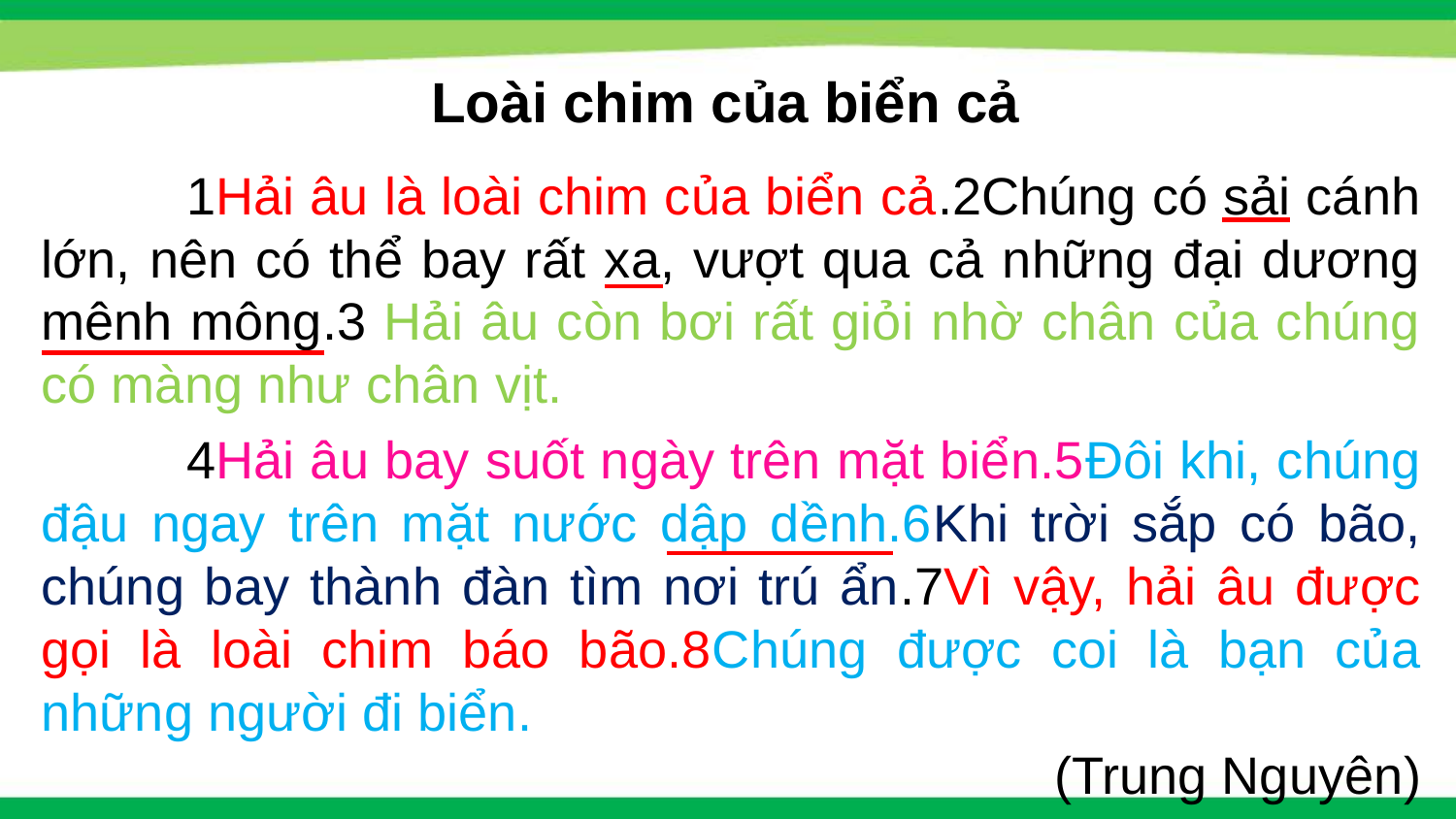

Loài chim của biển cả
	1Hải âu là loài chim của biển cả.2Chúng có sải cánh lớn, nên có thể bay rất xa, vượt qua cả những đại dương mênh mông.3 Hải âu còn bơi rất giỏi nhờ chân của chúng có màng như chân vịt.
	4Hải âu bay suốt ngày trên mặt biển.5Đôi khi, chúng đậu ngay trên mặt nước dập dềnh.6Khi trời sắp có bão, chúng bay thành đàn tìm nơi trú ẩn.7Vì vậy, hải âu được gọi là loài chim báo bão.8Chúng được coi là bạn của những người đi biển.
(Trung Nguyên)